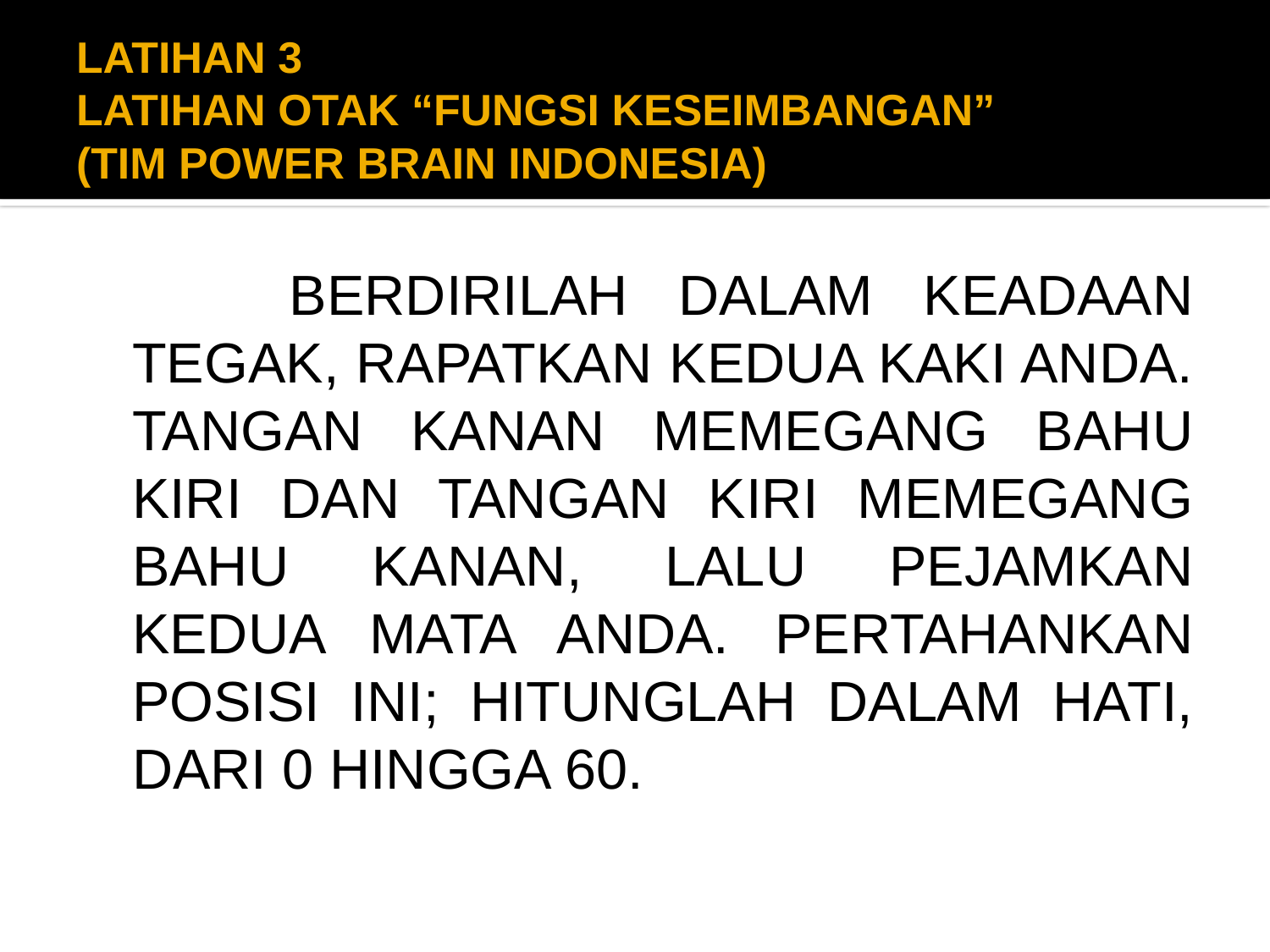

# LATIHAN 3 LATIHAN OTAK “FUNGSI KESEIMBANGAN” (TIM POWER BRAIN INDONESIA)
    BERDIRILAH DALAM KEADAAN TEGAK, RAPATKAN KEDUA KAKI ANDA. TANGAN KANAN MEMEGANG BAHU KIRI DAN TANGAN KIRI MEMEGANG BAHU KANAN, LALU PEJAMKAN KEDUA MATA ANDA. PERTAHANKAN POSISI INI; HITUNGLAH DALAM HATI, DARI 0 HINGGA 60.